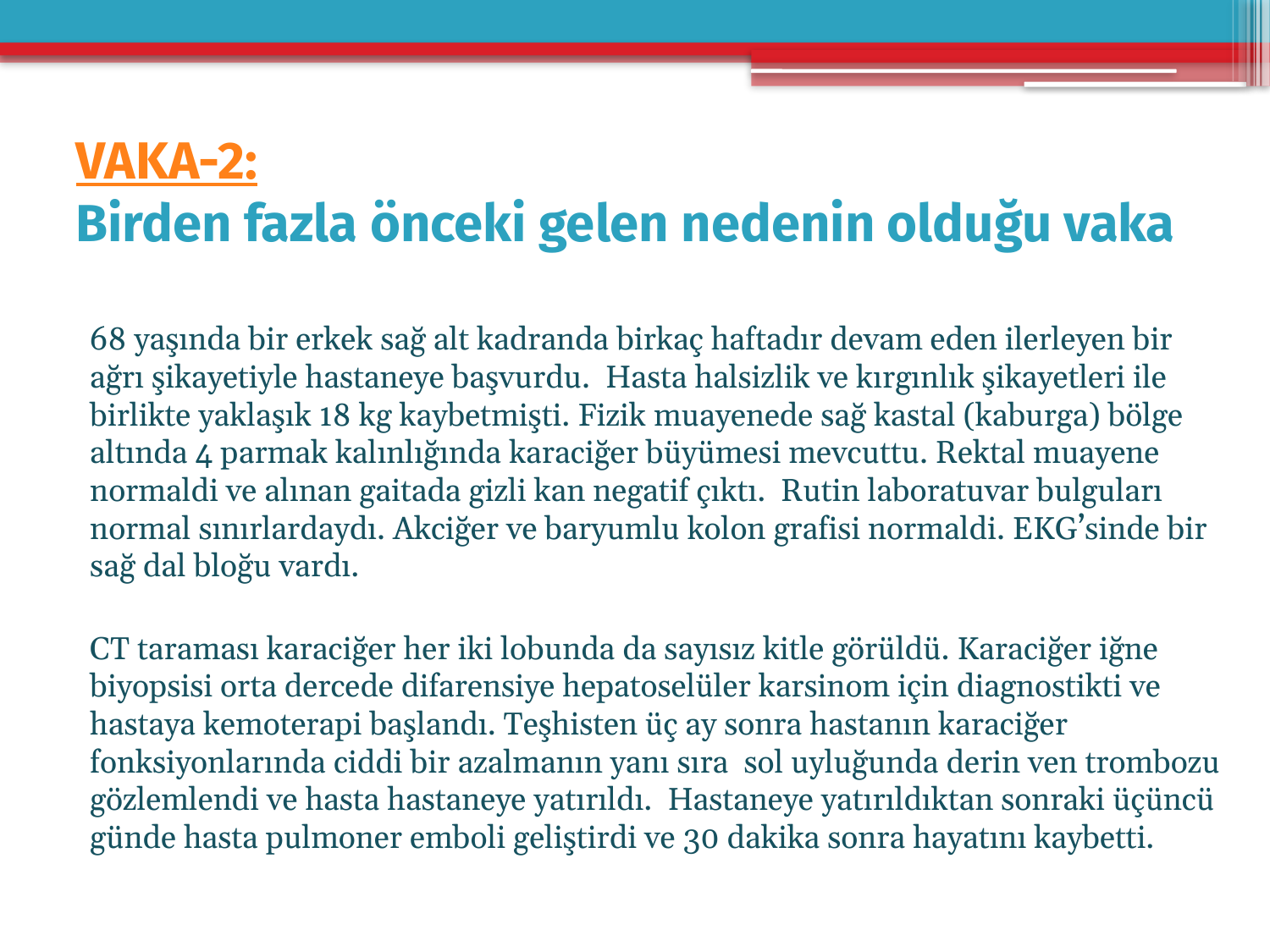

# VAKA-2: Birden fazla önceki gelen nedenin olduğu vaka
68 yaşında bir erkek sağ alt kadranda birkaç haftadır devam eden ilerleyen bir ağrı şikayetiyle hastaneye başvurdu.  Hasta halsizlik ve kırgınlık şikayetleri ile birlikte yaklaşık 18 kg kaybetmişti. Fizik muayenede sağ kastal (kaburga) bölge altında 4 parmak kalınlığında karaciğer büyümesi mevcuttu. Rektal muayene normaldi ve alınan gaitada gizli kan negatif çıktı.  Rutin laboratuvar bulguları normal sınırlardaydı. Akciğer ve baryumlu kolon grafisi normaldi. EKG’sinde bir sağ dal bloğu vardı.

CT taraması karaciğer her iki lobunda da sayısız kitle görüldü. Karaciğer iğne biyopsisi orta dercede difarensiye hepatoselüler karsinom için diagnostikti ve hastaya kemoterapi başlandı. Teşhisten üç ay sonra hastanın karaciğer fonksiyonlarında ciddi bir azalmanın yanı sıra  sol uyluğunda derin ven trombozu gözlemlendi ve hasta hastaneye yatırıldı.  Hastaneye yatırıldıktan sonraki üçüncü günde hasta pulmoner emboli geliştirdi ve 30 dakika sonra hayatını kaybetti.